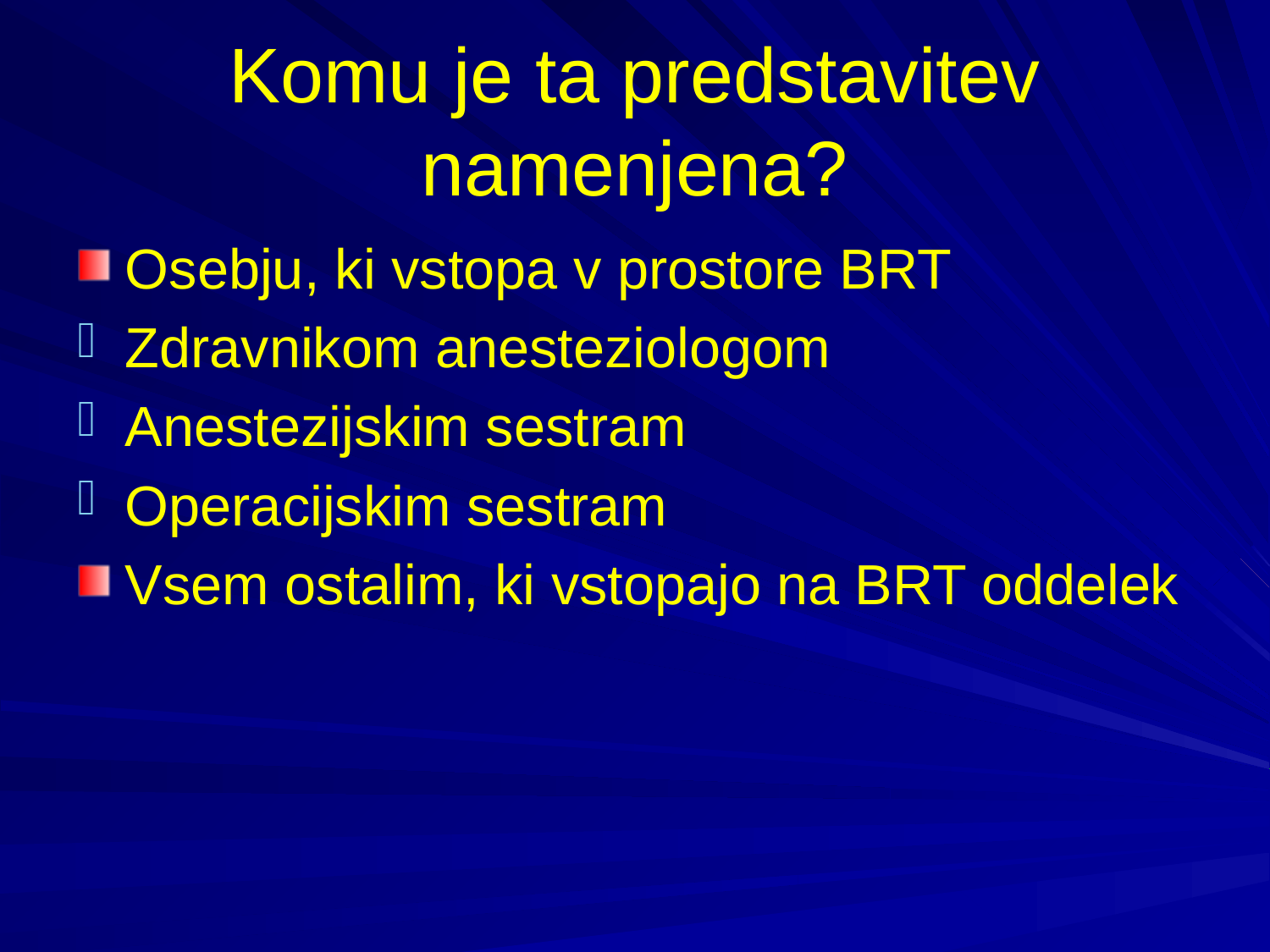

# Komu je ta predstavitev namenjena?
Osebju, ki vstopa v prostore BRT
Zdravnikom anesteziologom
Anestezijskim sestram
Operacijskim sestram
Vsem ostalim, ki vstopajo na BRT oddelek